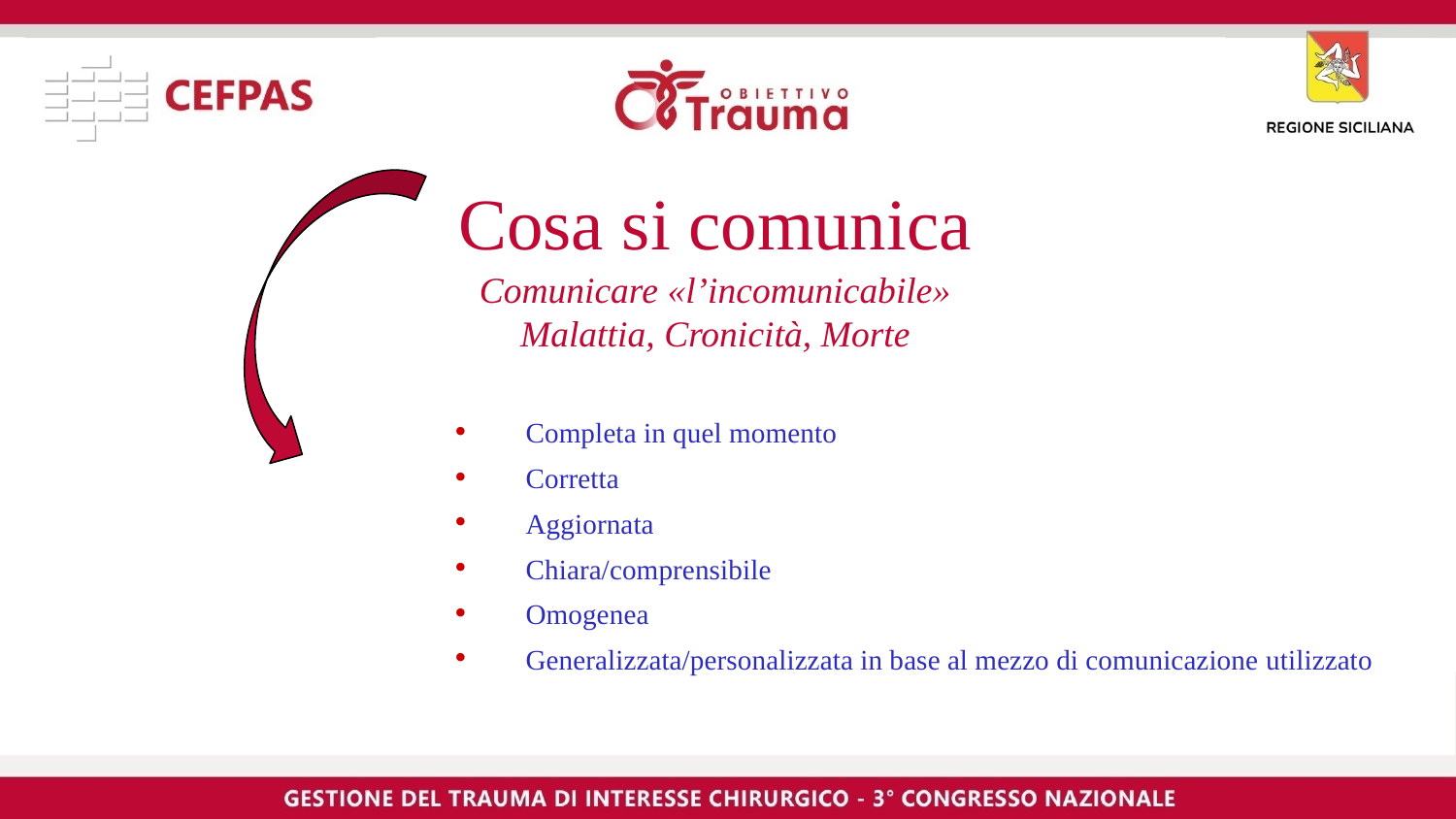

Cosa si comunica
Comunicare «l’incomunicabile»
Malattia, Cronicità, Morte

Completa in quel momento
Corretta
Aggiornata
Chiara/comprensibile
Omogenea
Generalizzata/personalizzata in base al mezzo di comunicazione utilizzato